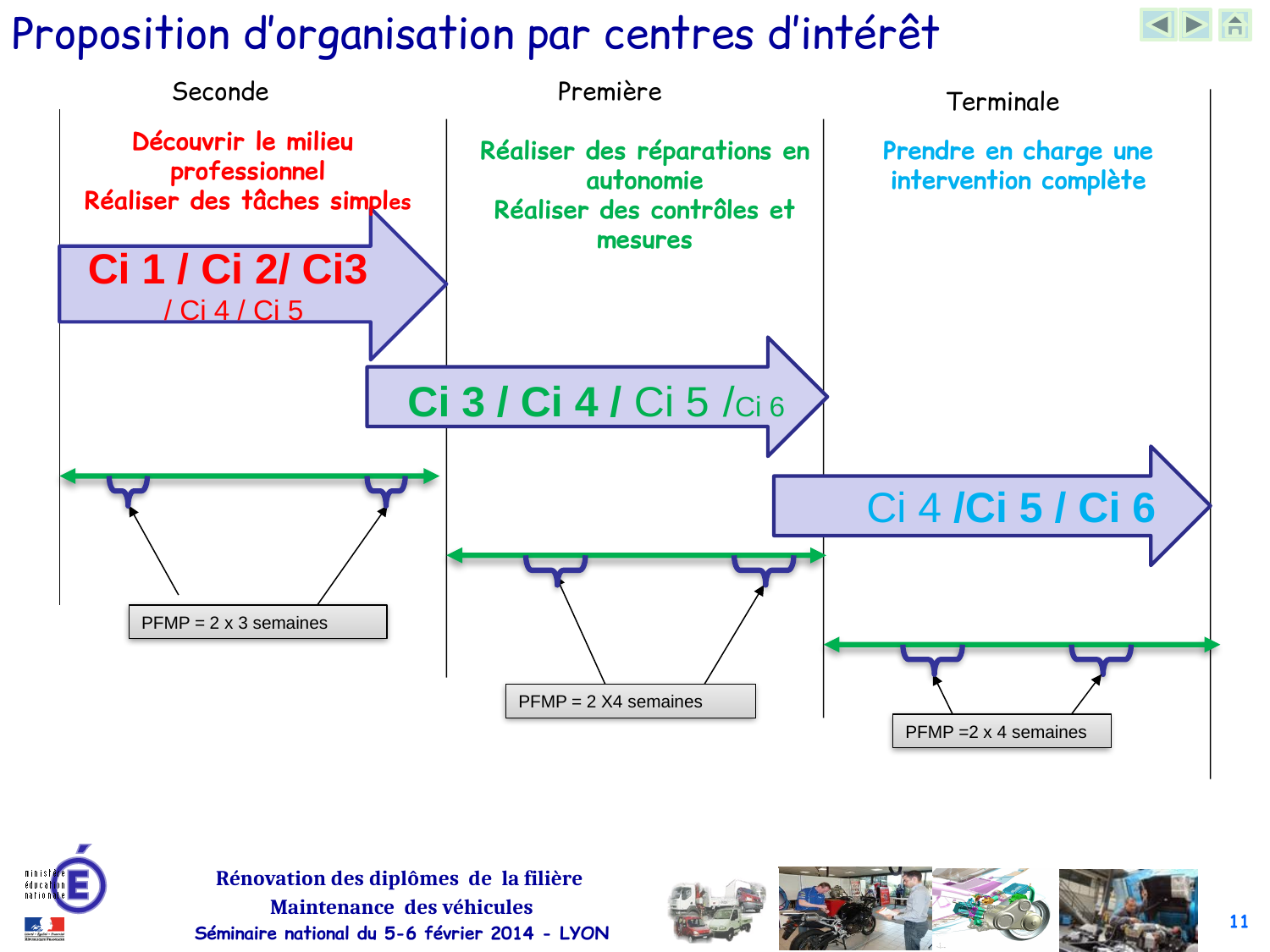

Proposition d’organisation par centres d’intérêt

Seconde
Première
Terminale

Découvrir le milieu  professionnel
Réaliser des tâches simples

Réaliser des réparations en autonomie
Réaliser des contrôles et mesures
Prendre en charge une intervention complète
Ci 1 / Ci 2/ Ci3
/ Ci 4 / Ci 5
Ci 3 / Ci 4 / Ci 5 /Ci 6
Ci 4 /Ci 5 / Ci 6

PFMP = 2 x 3 semaines

PFMP = 2 X4 semaines

PFMP =2 x 4 semaines